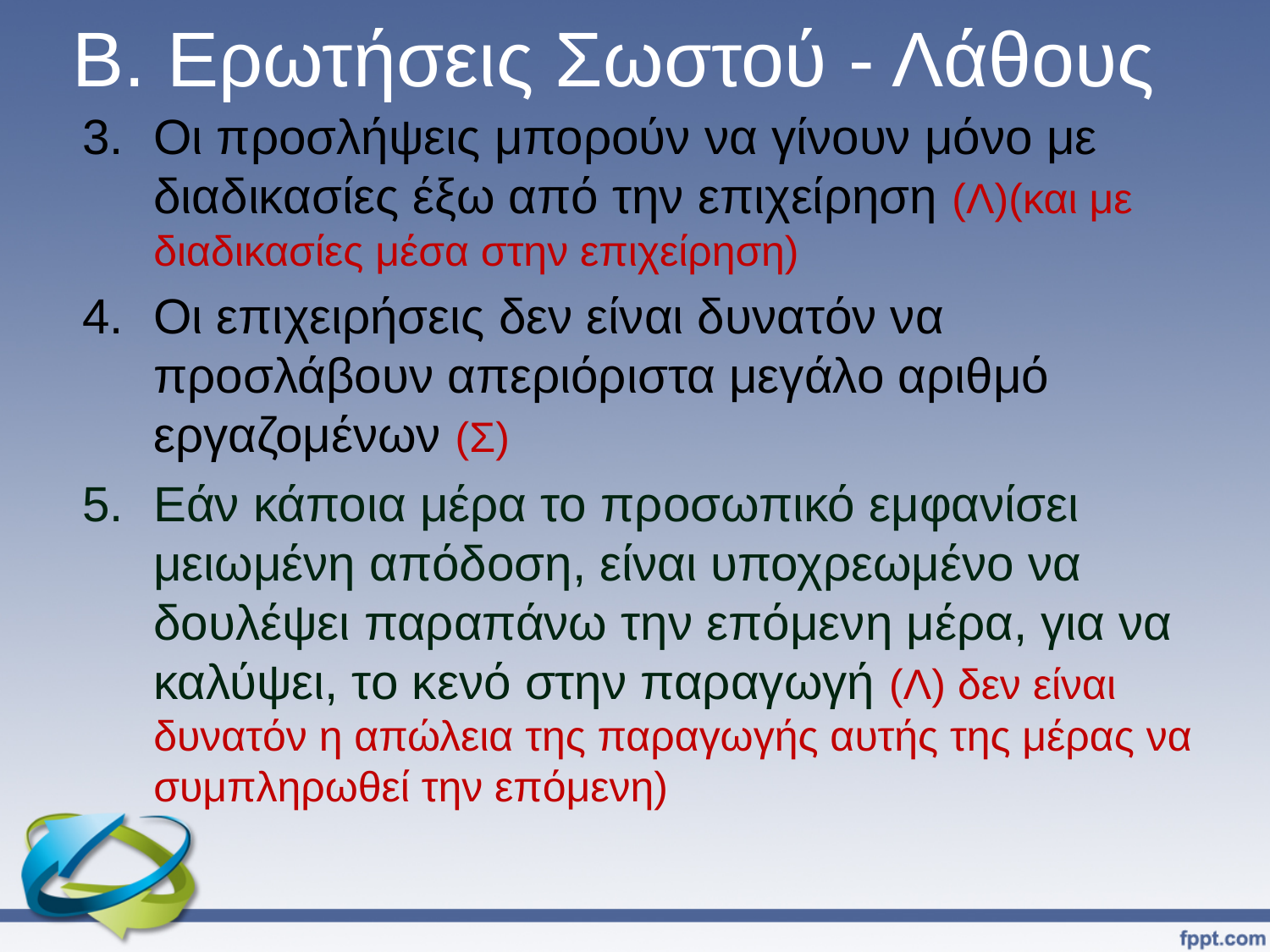

# Β. Ερωτήσεις Σωστού - Λάθους
Οι προσλήψεις μπορούν να γίνουν μόνο με διαδικασίες έξω από την επιχείρηση (Λ)(και με διαδικασίες μέσα στην επιχείρηση)
Οι επιχειρήσεις δεν είναι δυνατόν να προσλάβουν απεριόριστα μεγάλο αριθμό εργαζομένων (Σ)
Εάν κάποια μέρα το προσωπικό εμφανίσει μειωμένη απόδοση, είναι υποχρεωμένο να δουλέψει παραπάνω την επόμενη μέρα, για να καλύψει, το κενό στην παραγωγή (Λ) δεν είναι δυνατόν η απώλεια της παραγωγής αυτής της μέρας να συμπληρωθεί την επόμενη)